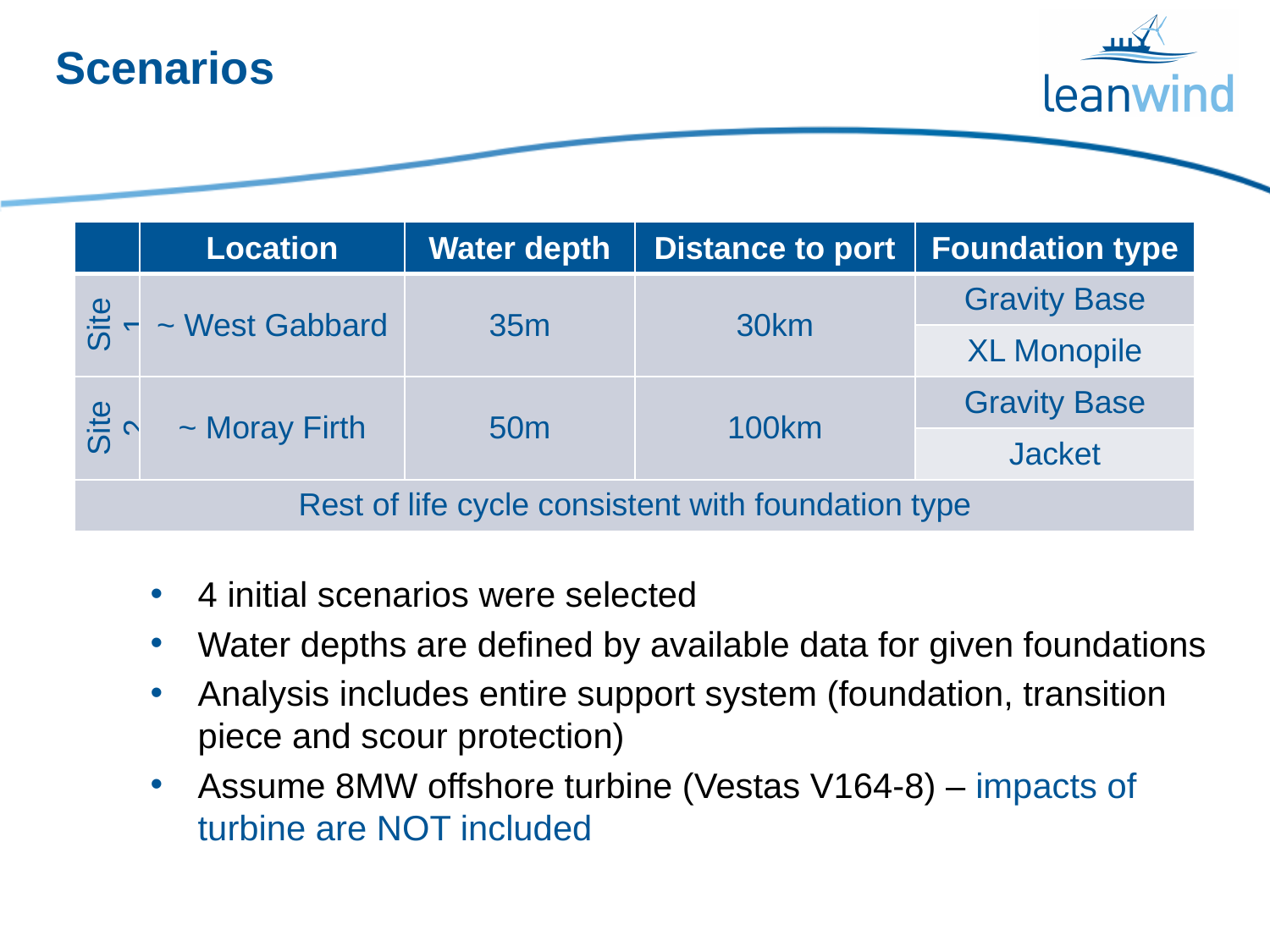

# Scenarios
|  | Location | Water depth | Distance to port | Foundation type |
| --- | --- | --- | --- | --- |
| Site 1 | ~ West Gabbard | 35m | 30km | Gravity Base |
|  |  |  |  | XL Monopile |
| Site 2 | ~ Moray Firth | 50m | 100km | Gravity Base |
|  |  |  |  | Jacket |
| Rest of life cycle consistent with foundation type |  |  |  |  |
4 initial scenarios were selected
Water depths are defined by available data for given foundations
Analysis includes entire support system (foundation, transition piece and scour protection)
Assume 8MW offshore turbine (Vestas V164-8) – impacts of turbine are NOT included